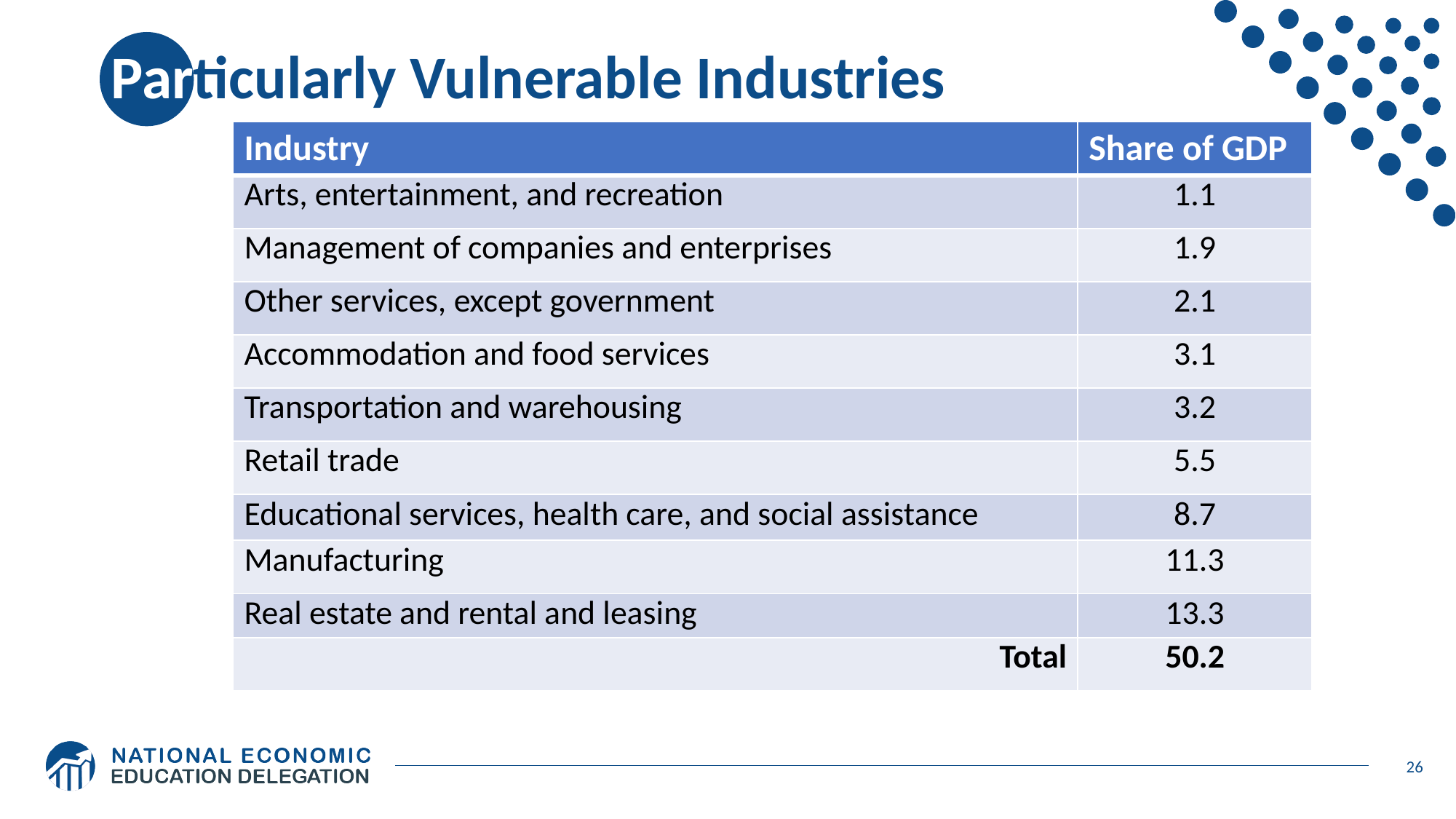

# Particularly Vulnerable Industries
| Industry | Share of GDP |
| --- | --- |
| Arts, entertainment, and recreation | 1.1 |
| Management of companies and enterprises | 1.9 |
| Other services, except government | 2.1 |
| Accommodation and food services | 3.1 |
| Transportation and warehousing | 3.2 |
| Retail trade | 5.5 |
| Educational services, health care, and social assistance | 8.7 |
| Manufacturing | 11.3 |
| Real estate and rental and leasing | 13.3 |
| Total | 50.2 |
26